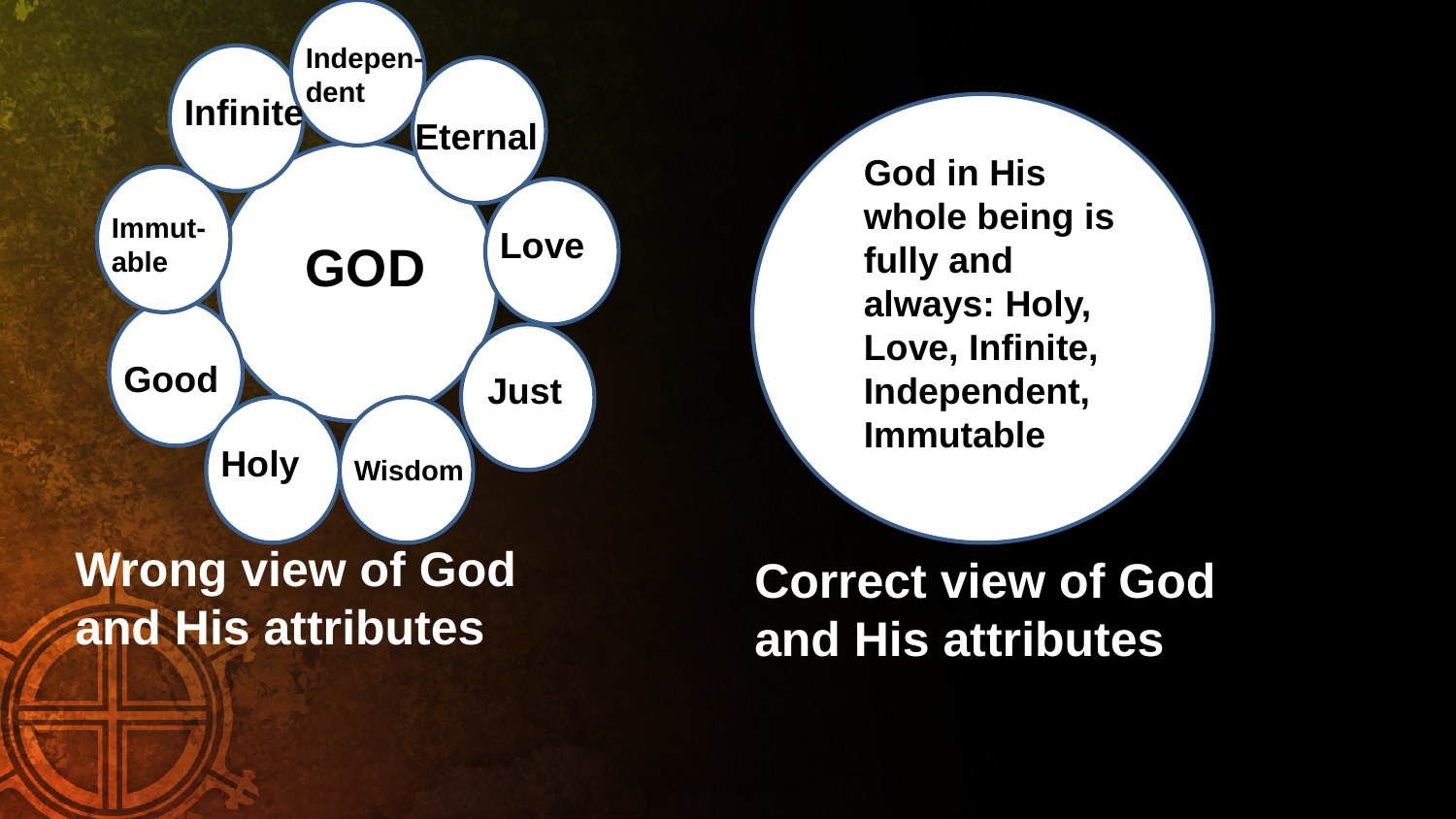

Indepen-
dent

Infinite

Eternal

God in His whole being is fully and always: Holy, Love, Infinite,
Independent,
Immutable

Immut-
able
Love
GOD

Good
Just

Holy
Wisdom
Wrong view of God and His attributes
Correct view of God and His attributes